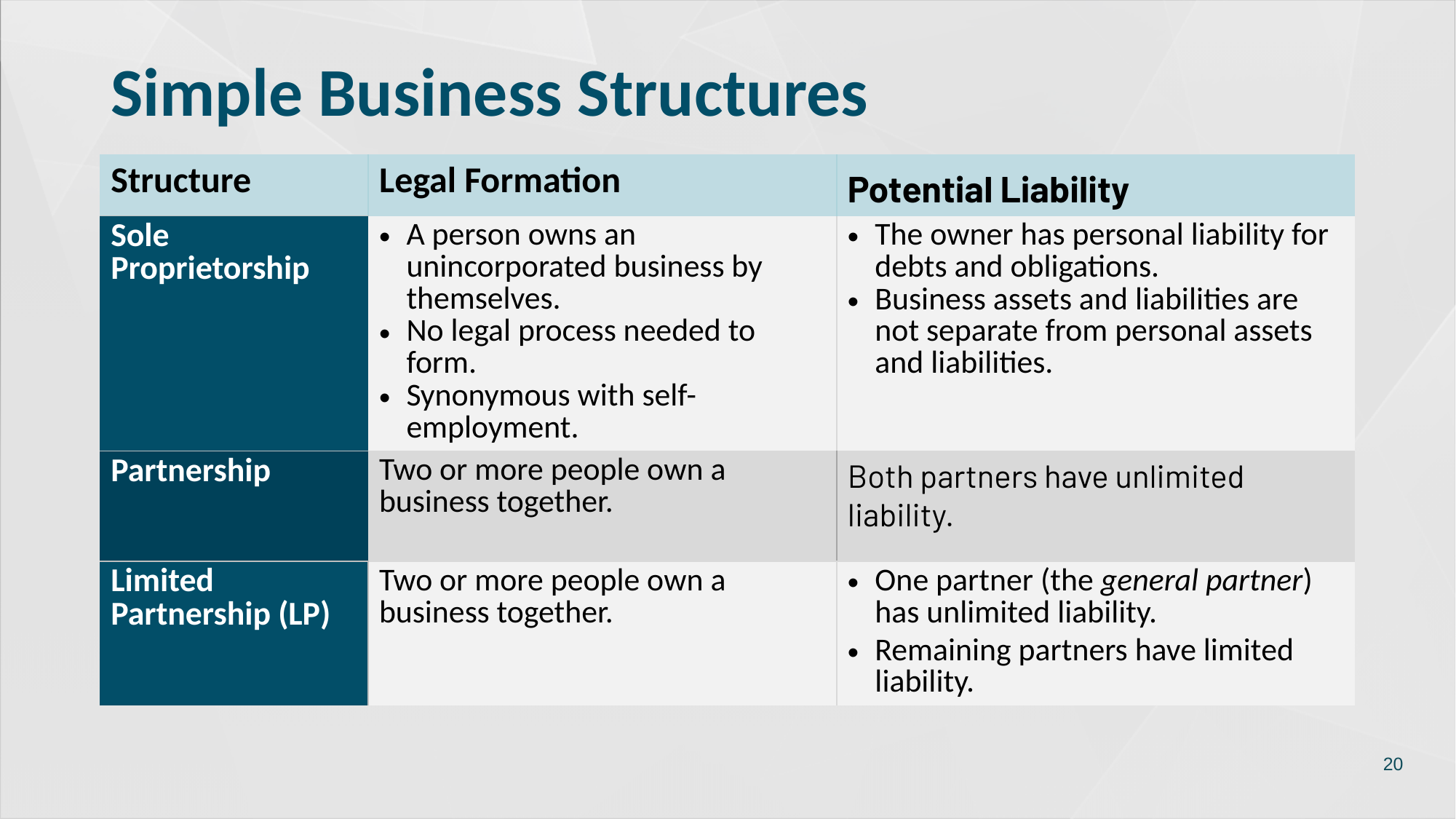

# Simple Business Structures
| Structure | Legal Formation | Potential Liability |
| --- | --- | --- |
| Sole Proprietorship | A person owns an unincorporated business by themselves. No legal process needed to form. Synonymous with self-employment. | The owner has personal liability for debts and obligations. Business assets and liabilities are not separate from personal assets and liabilities. |
| Partnership | Two or more people own a business together. | Both partners have unlimited liability. |
| Limited Partnership (LP) | Two or more people own a business together. | One partner (the general partner) has unlimited liability. Remaining partners have limited liability. |
20